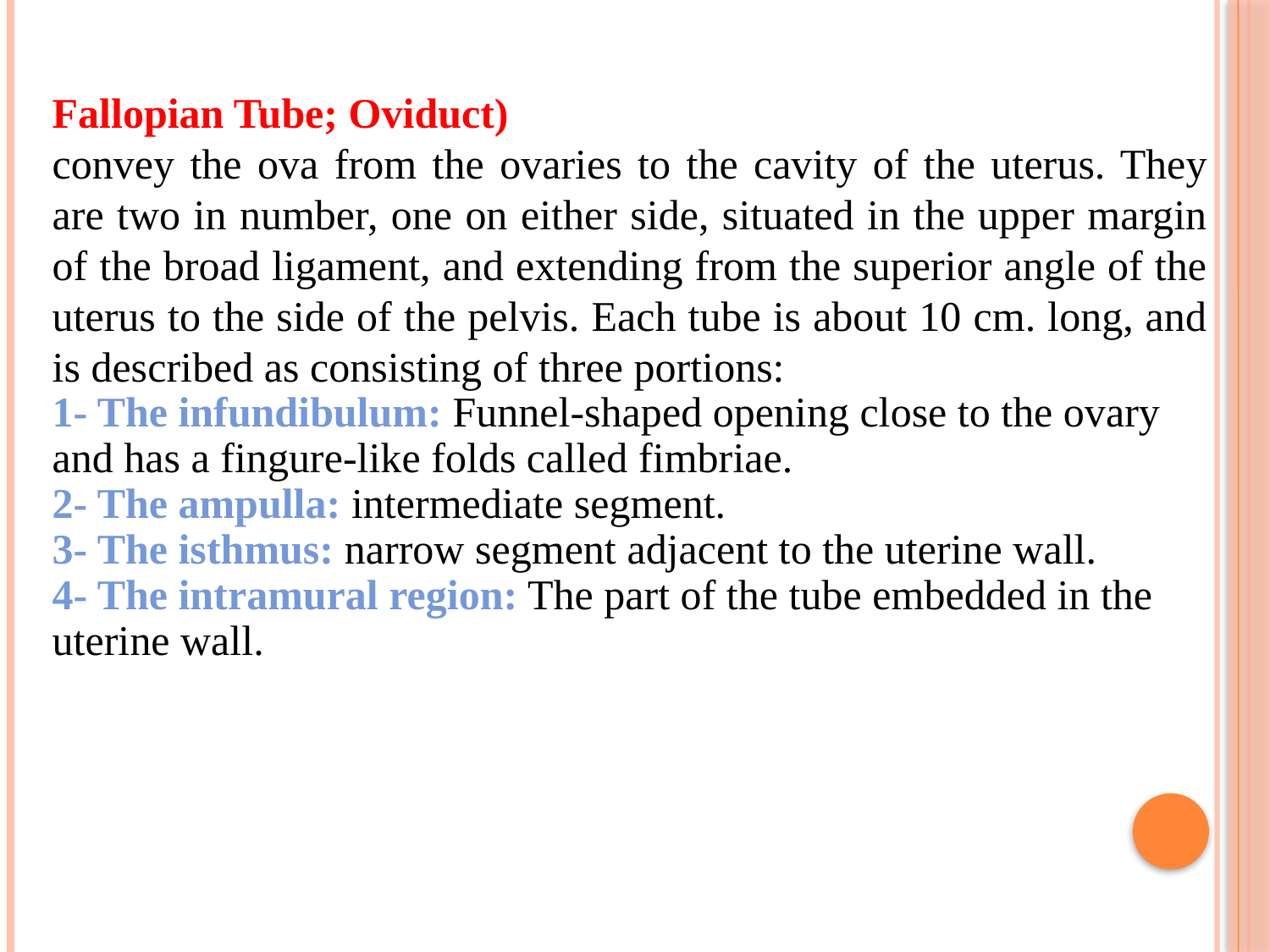

Fallopian Tube; Oviduct)
convey the ova from the ovaries to the cavity of the uterus. They are two in number, one on either side, situated in the upper margin of the broad ligament, and extending from the superior angle of the uterus to the side of the pelvis. Each tube is about 10 cm. long, and is described as consisting of three portions:
1- The infundibulum: Funnel-shaped opening close to the ovary and has a fingure-like folds called fimbriae.
2- The ampulla: intermediate segment.
3- The isthmus: narrow segment adjacent to the uterine wall.
4- The intramural region: The part of the tube embedded in the uterine wall.